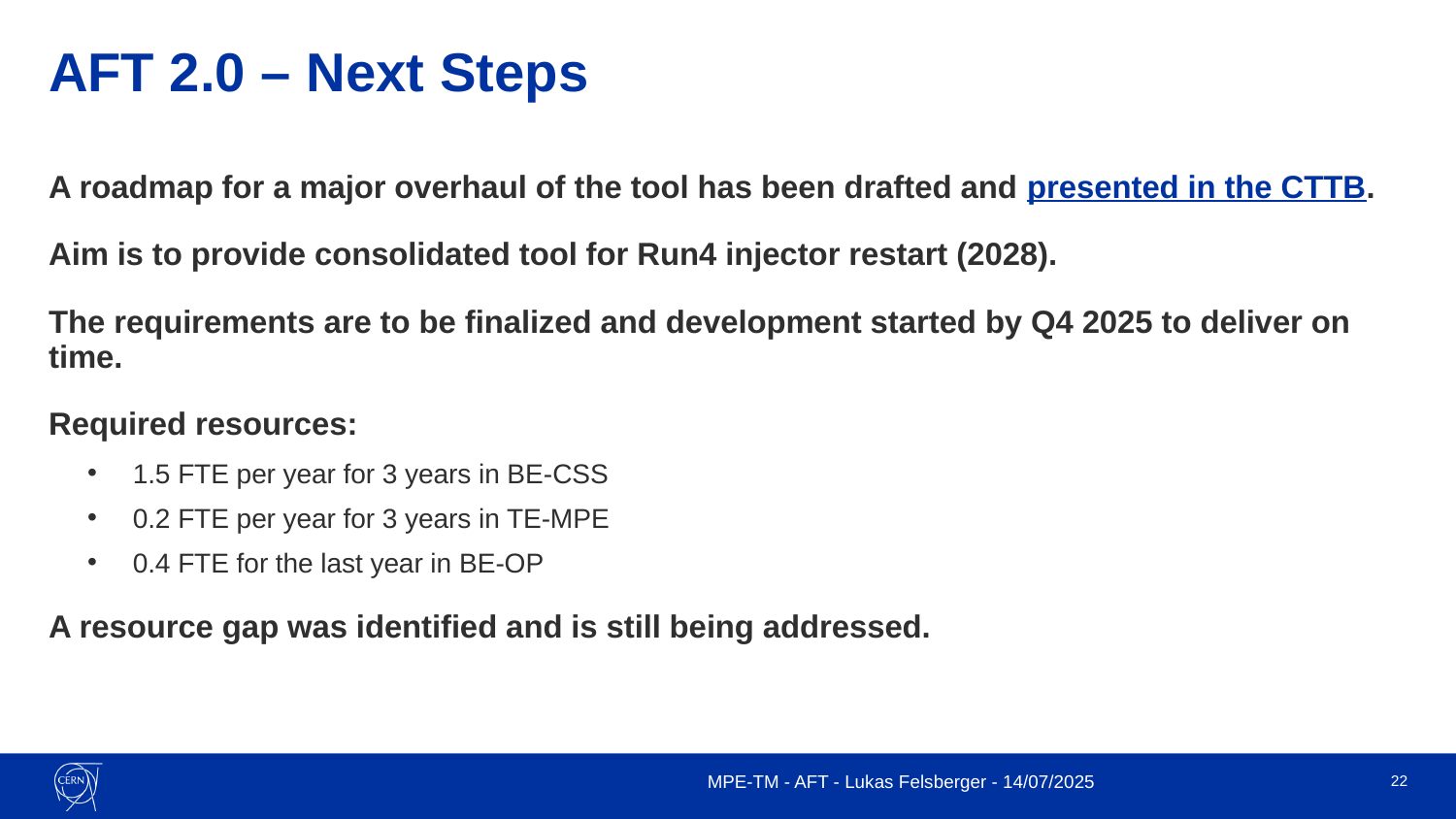

# AFT 2.0 – Next Steps
A roadmap for a major overhaul of the tool has been drafted and presented in the CTTB.
Aim is to provide consolidated tool for Run4 injector restart (2028).
The requirements are to be finalized and development started by Q4 2025 to deliver on time.
Required resources:
1.5 FTE per year for 3 years in BE-CSS
0.2 FTE per year for 3 years in TE-MPE
0.4 FTE for the last year in BE-OP
A resource gap was identified and is still being addressed.

MPE-TM - AFT - Lukas Felsberger - 14/07/2025
22